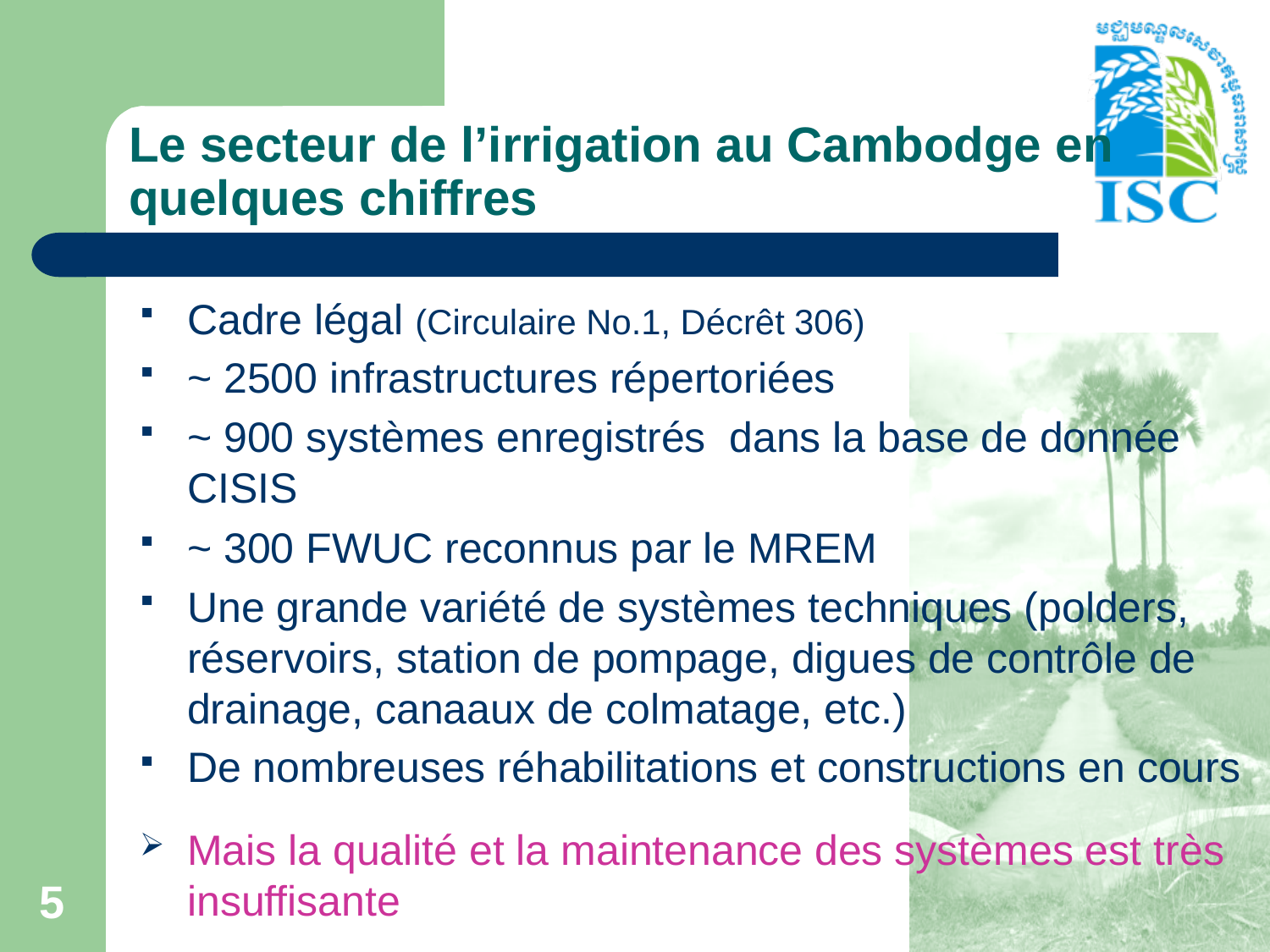

# Le secteur de l’irrigation au Cambodge en quelques chiffres
Cadre légal (Circulaire No.1, Décrêt 306)
~ 2500 infrastructures répertoriées
~ 900 systèmes enregistrés  dans la base de donnée CISIS
~ 300 FWUC reconnus par le MREM
Une grande variété de systèmes techniques (polders, réservoirs, station de pompage, digues de contrôle de drainage, canaaux de colmatage, etc.)
De nombreuses réhabilitations et constructions en cours
Mais la qualité et la maintenance des systèmes est très insuffisante

5